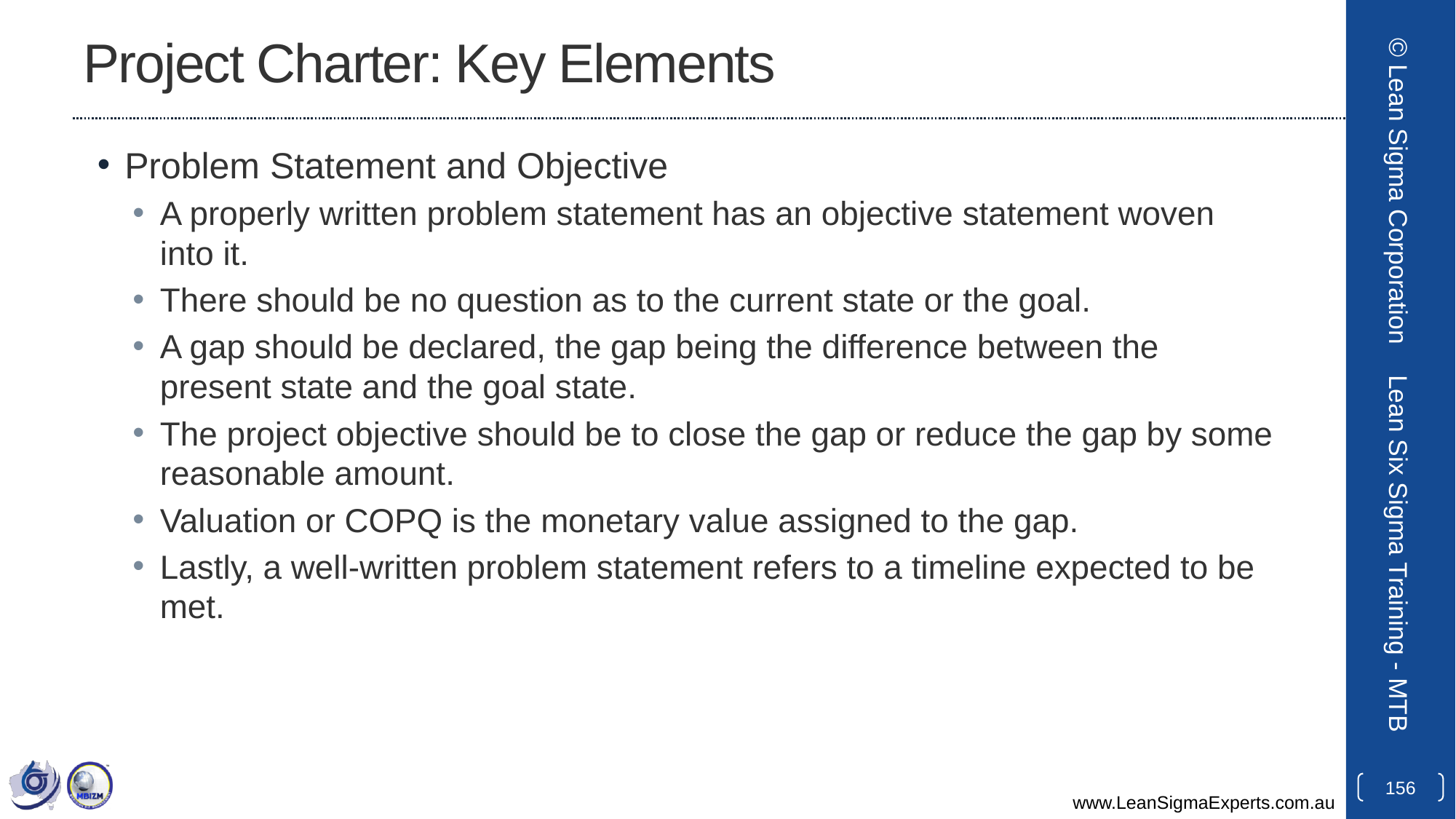

# Project Charter: Key Elements
Problem Statement and Objective
A properly written problem statement has an objective statement woven into it.
There should be no question as to the current state or the goal.
A gap should be declared, the gap being the difference between the present state and the goal state.
The project objective should be to close the gap or reduce the gap by some reasonable amount.
Valuation or COPQ is the monetary value assigned to the gap.
Lastly, a well-written problem statement refers to a timeline expected to be met.
© Lean Sigma Corporation
Lean Six Sigma Training - MTB
156